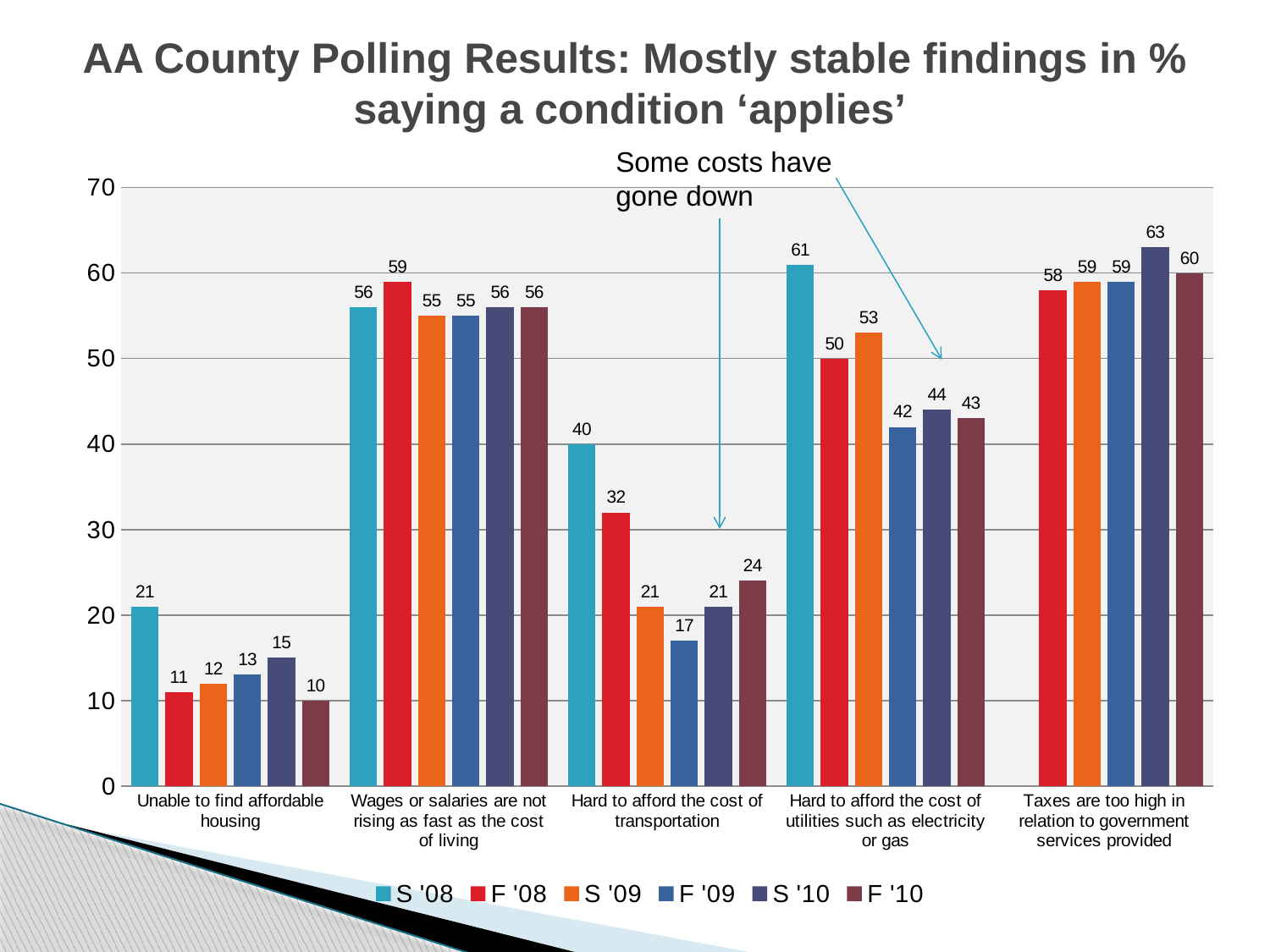

# AA County Polling Results: Mostly stable findings in % saying a condition ‘applies’
Some costs have gone down

### Chart

| Category | S '08 | F '08 | S '09 | F '09 | S '10 | F '10 |
|---|---|---|---|---|---|---|
| Unable to find affordable housing | 21.0 | 11.0 | 12.0 | 13.0 | 15.0 | 10.0 |
| Wages or salaries are not rising as fast as the cost of living | 56.0 | 59.0 | 55.0 | 55.0 | 56.0 | 56.0 |
| Hard to afford the cost of transportation | 40.0 | 32.0 | 21.0 | 17.0 | 21.0 | 24.0 |
| Hard to afford the cost of utilities such as electricity or gas | 61.0 | 50.0 | 53.0 | 42.0 | 44.0 | 43.0 |
| Taxes are too high in relation to government services provided | None | 58.0 | 59.0 | 59.0 | 63.0 | 60.0 |